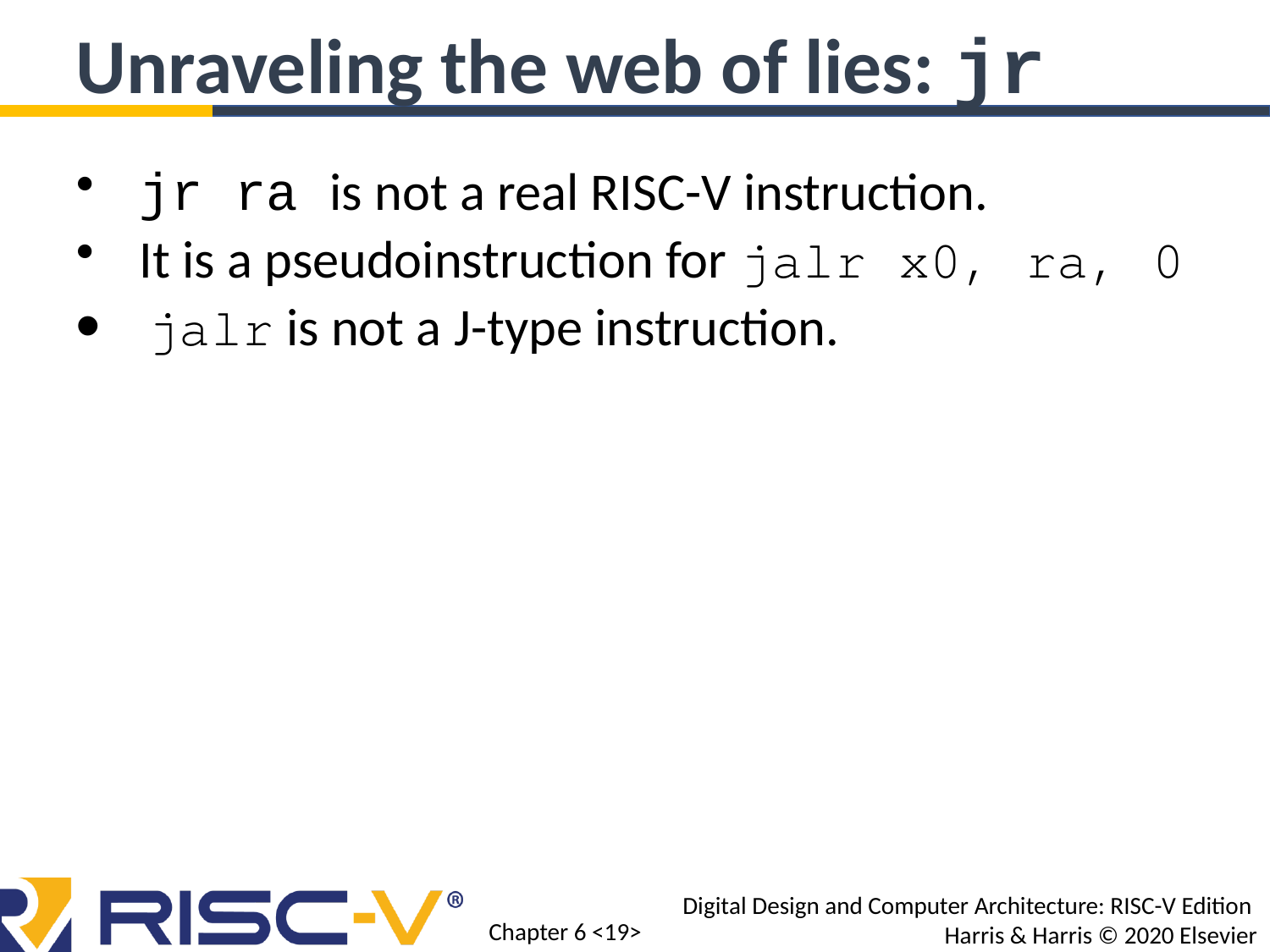

Unraveling the web of lies: jr
jr ra is not a real RISC-V instruction.
It is a pseudoinstruction for jalr x0, ra, 0
jalr is not a J-type instruction.